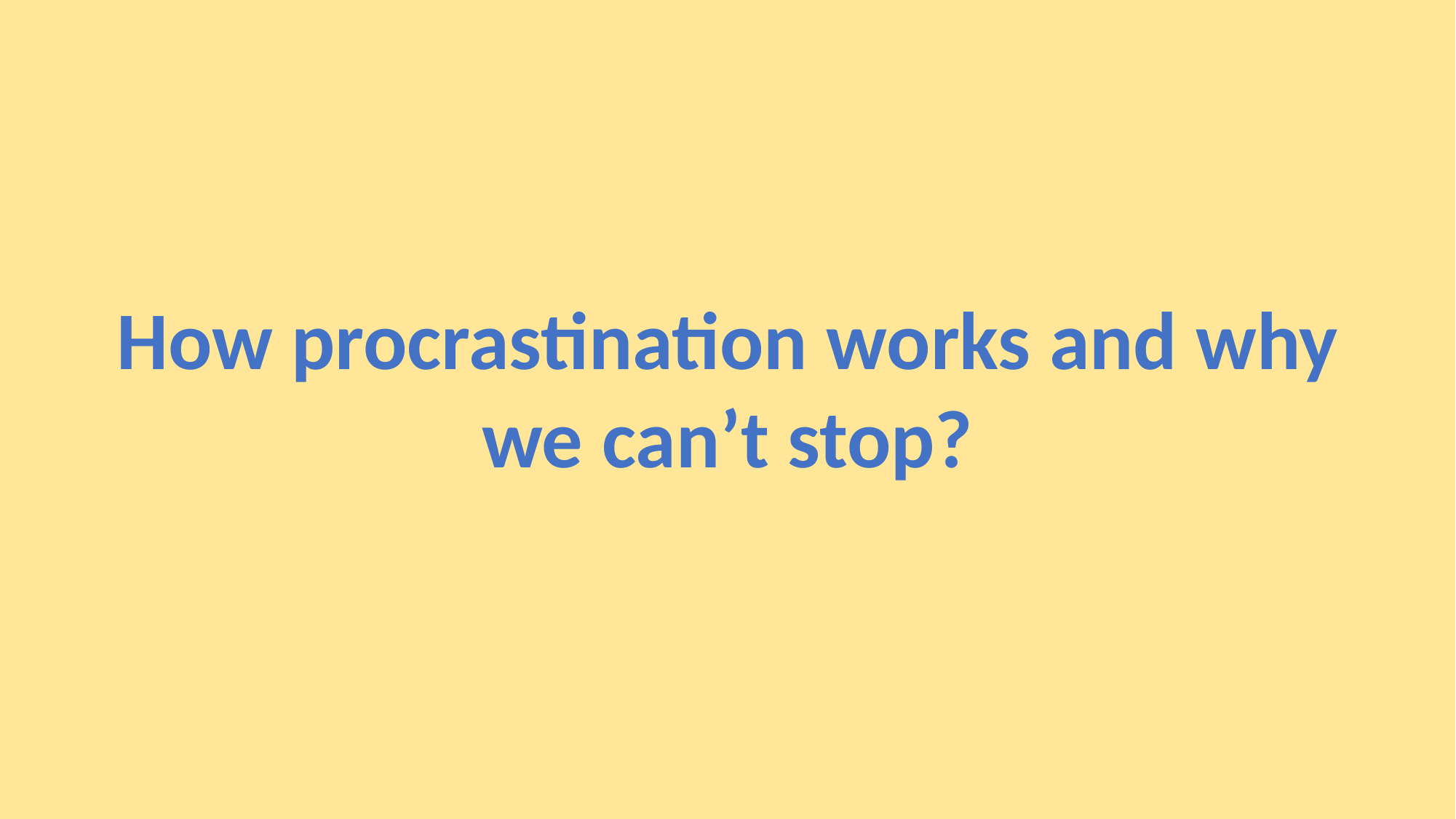

#

How procrastination works and why we can’t stop?